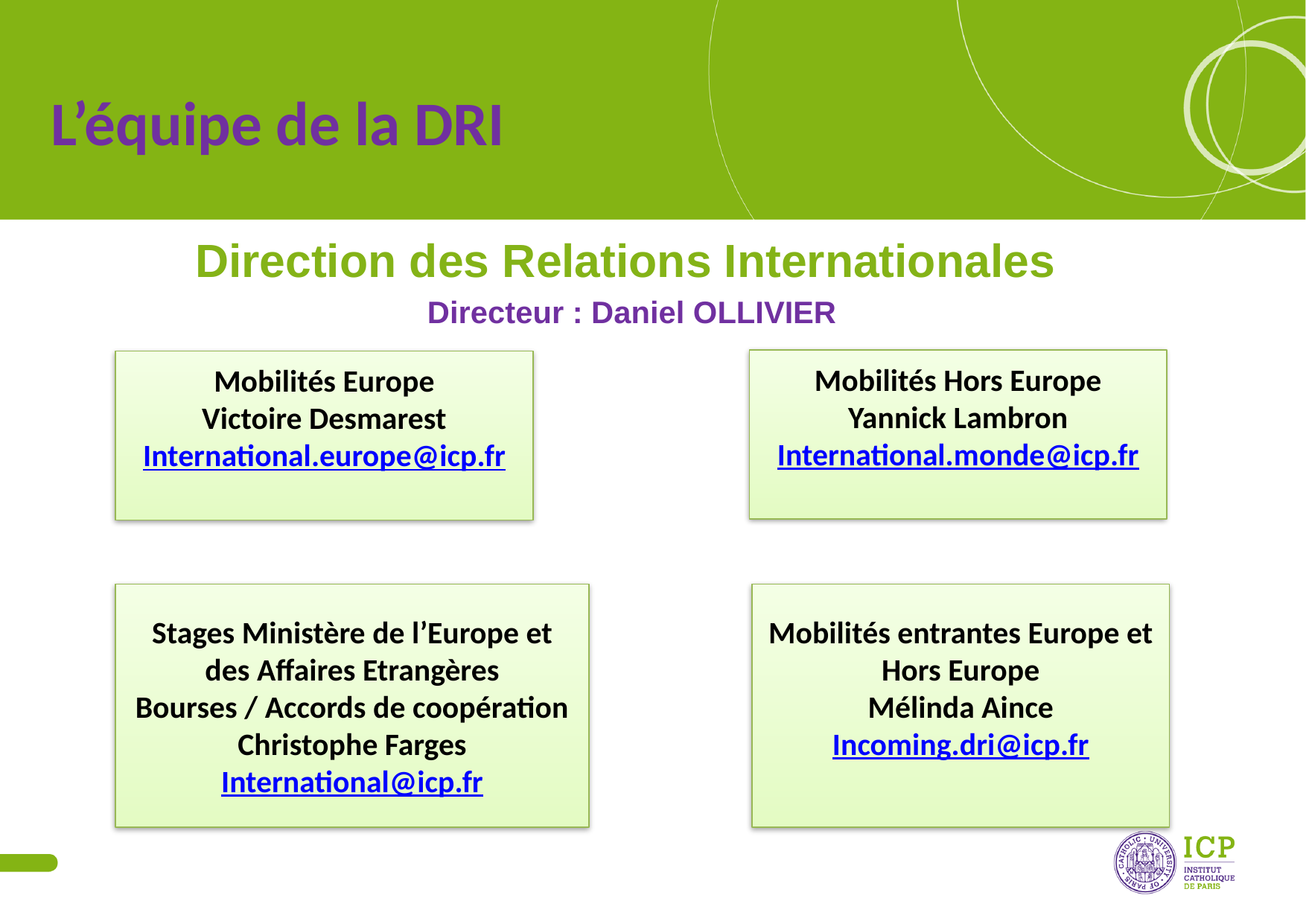

L’équipe de la DRI
Direction des Relations Internationales
Directeur : Daniel OLLIVIER

Mobilités Hors Europe
Yannick Lambron
International.monde@icp.fr

Mobilités Europe
Victoire Desmarest
International.europe@icp.fr

Stages Ministère de l’Europe et des Affaires Etrangères
Bourses / Accords de coopération
Christophe Farges
International@icp.fr

Mobilités entrantes Europe et Hors Europe
Mélinda Aince
Incoming.dri@icp.fr